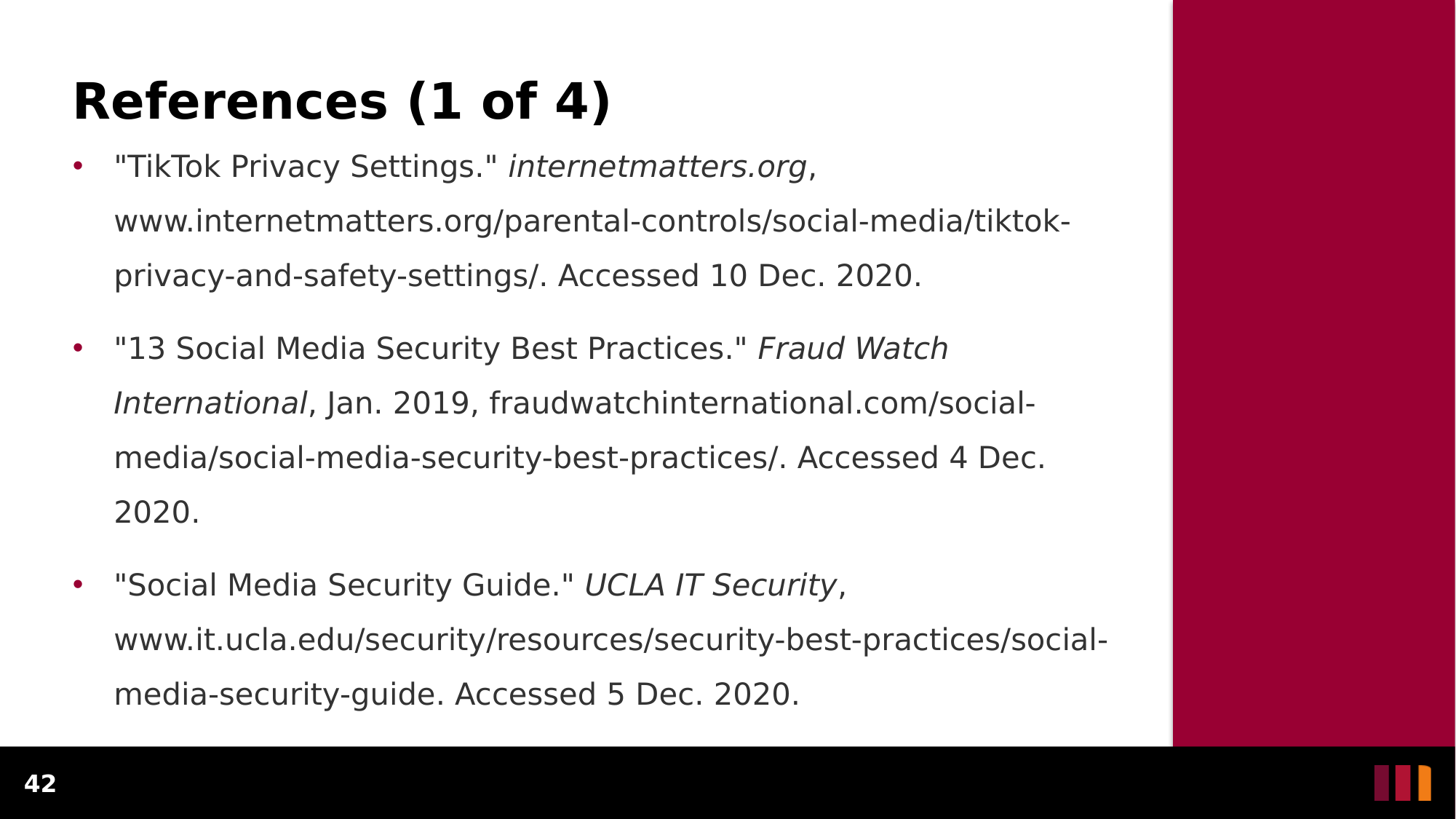

# References (1 of 4)
"TikTok Privacy Settings." internetmatters.org, www.internetmatters.org/parental-controls/social-media/tiktok-privacy-and-safety-settings/. Accessed 10 Dec. 2020.
"13 Social Media Security Best Practices." Fraud Watch International, Jan. 2019, fraudwatchinternational.com/social-media/social-media-security-best-practices/. Accessed 4 Dec. 2020.
"Social Media Security Guide." UCLA IT Security, www.it.ucla.edu/security/resources/security-best-practices/social-media-security-guide. Accessed 5 Dec. 2020.
42